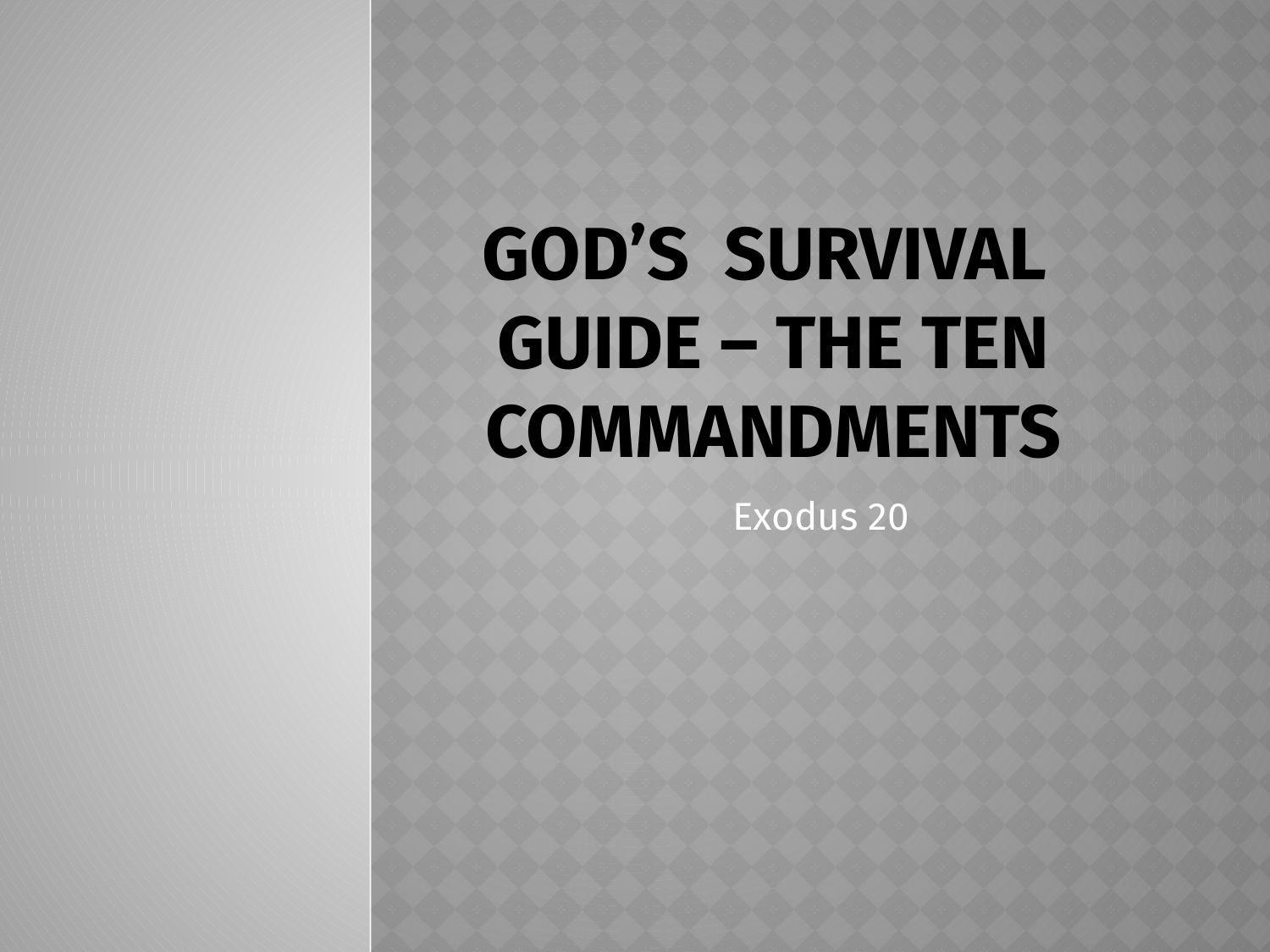

# GOD’S  SURVIVAL  GUIDE – The Ten Commandments
Exodus 20